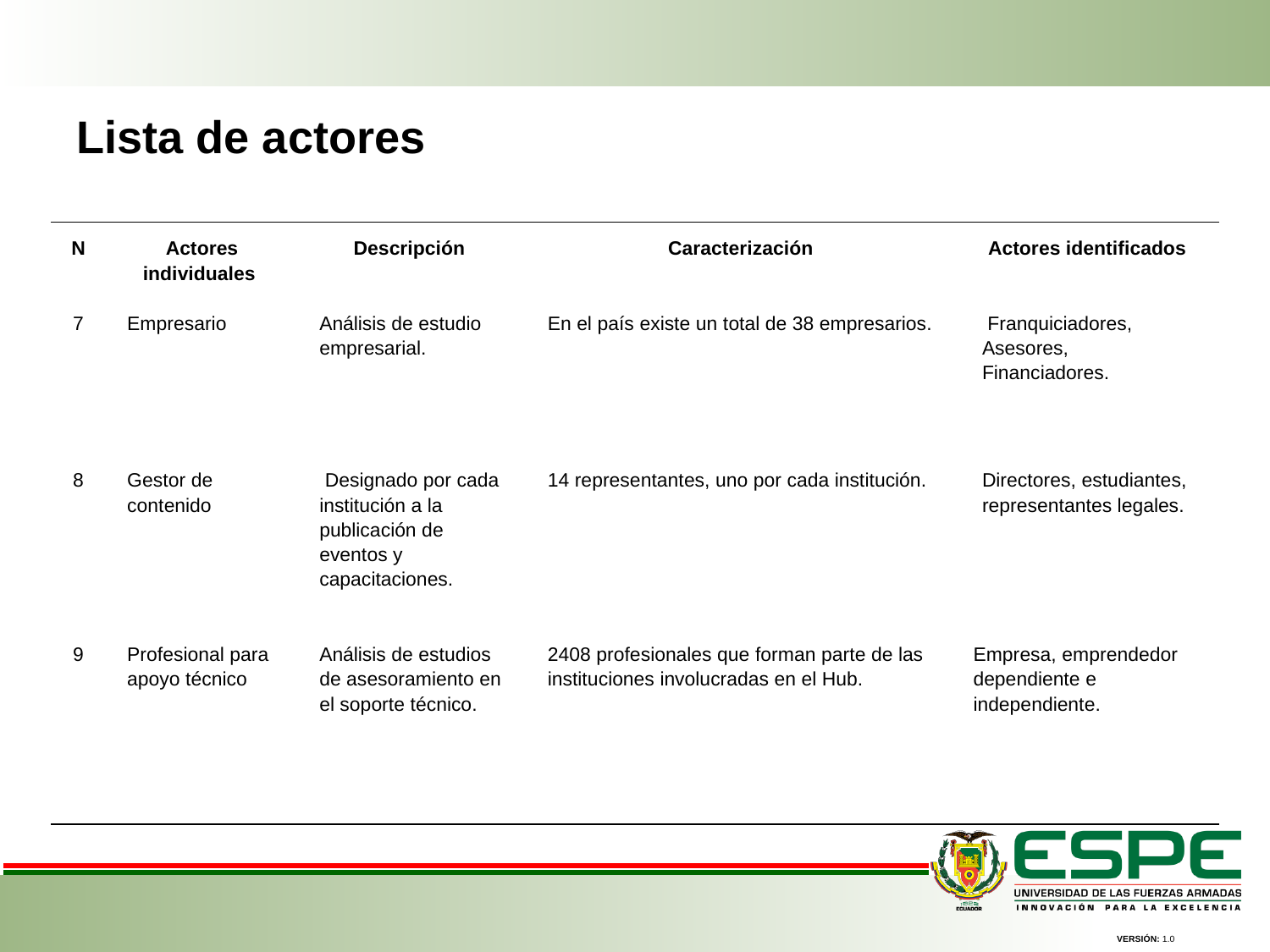

Lista de actores
| N | Actores individuales | Descripción | Caracterización | Actores identificados |
| --- | --- | --- | --- | --- |
| 7 | Empresario | Análisis de estudio empresarial. | En el país existe un total de 38 empresarios. | Franquiciadores, Asesores, Financiadores. |
| 8 | Gestor de contenido | Designado por cada institución a la publicación de eventos y capacitaciones. | 14 representantes, uno por cada institución. | Directores, estudiantes, representantes legales. |
| 9 | Profesional para apoyo técnico | Análisis de estudios de asesoramiento en el soporte técnico. | 2408 profesionales que forman parte de las instituciones involucradas en el Hub. | Empresa, emprendedor dependiente e independiente. |
VERSIÓN: 1.0